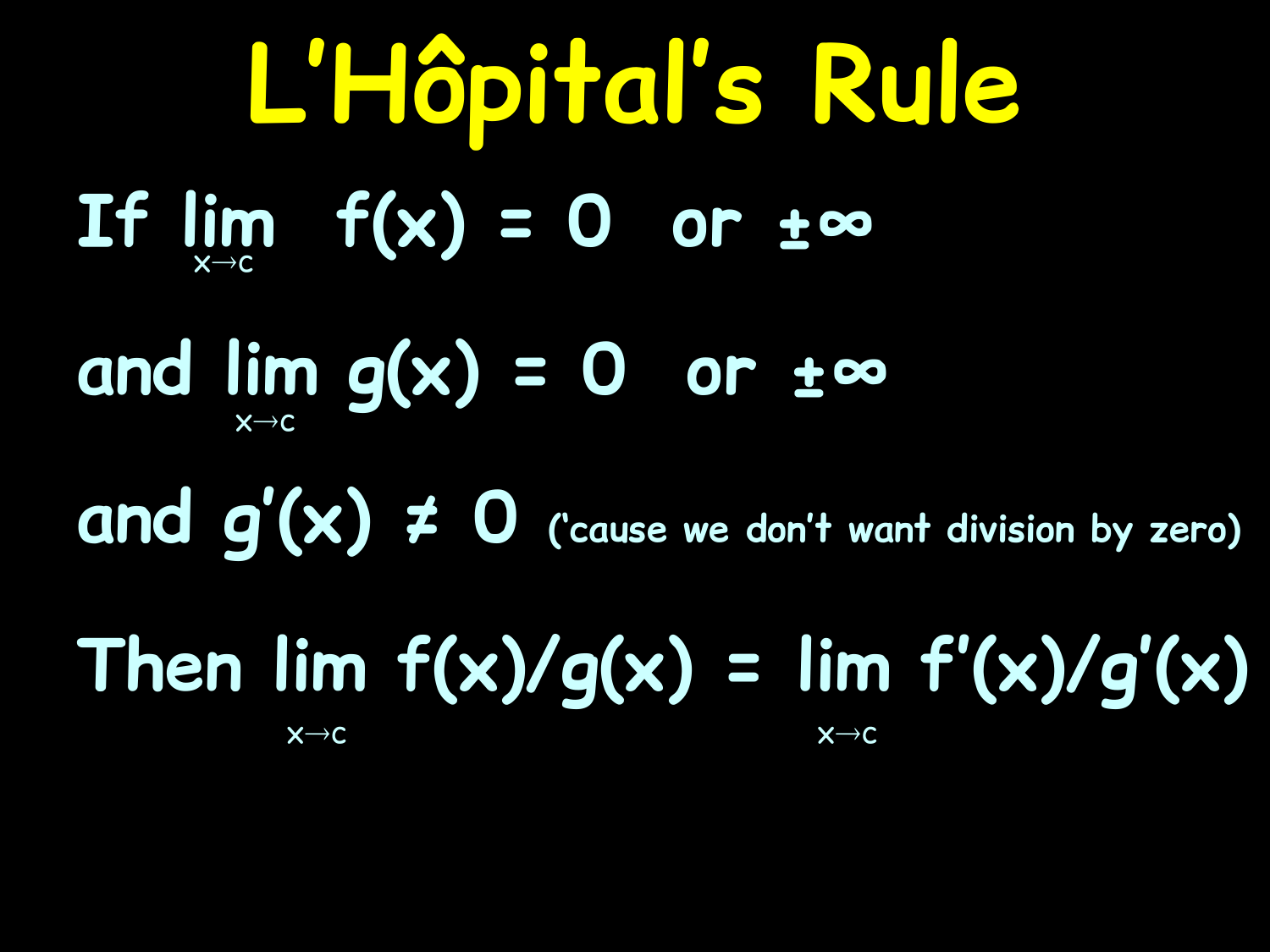

# L’Hôpital’s Rule
If lim  f(x) = 0  or ±∞

and lim g(x) = 0  or ±∞

and g’(x) ≠ 0 (‘cause we don’t want division by zero)

Then lim f(x)/g(x) = lim f’(x)/g’(x)

x→c
x→c
x→c
x→c